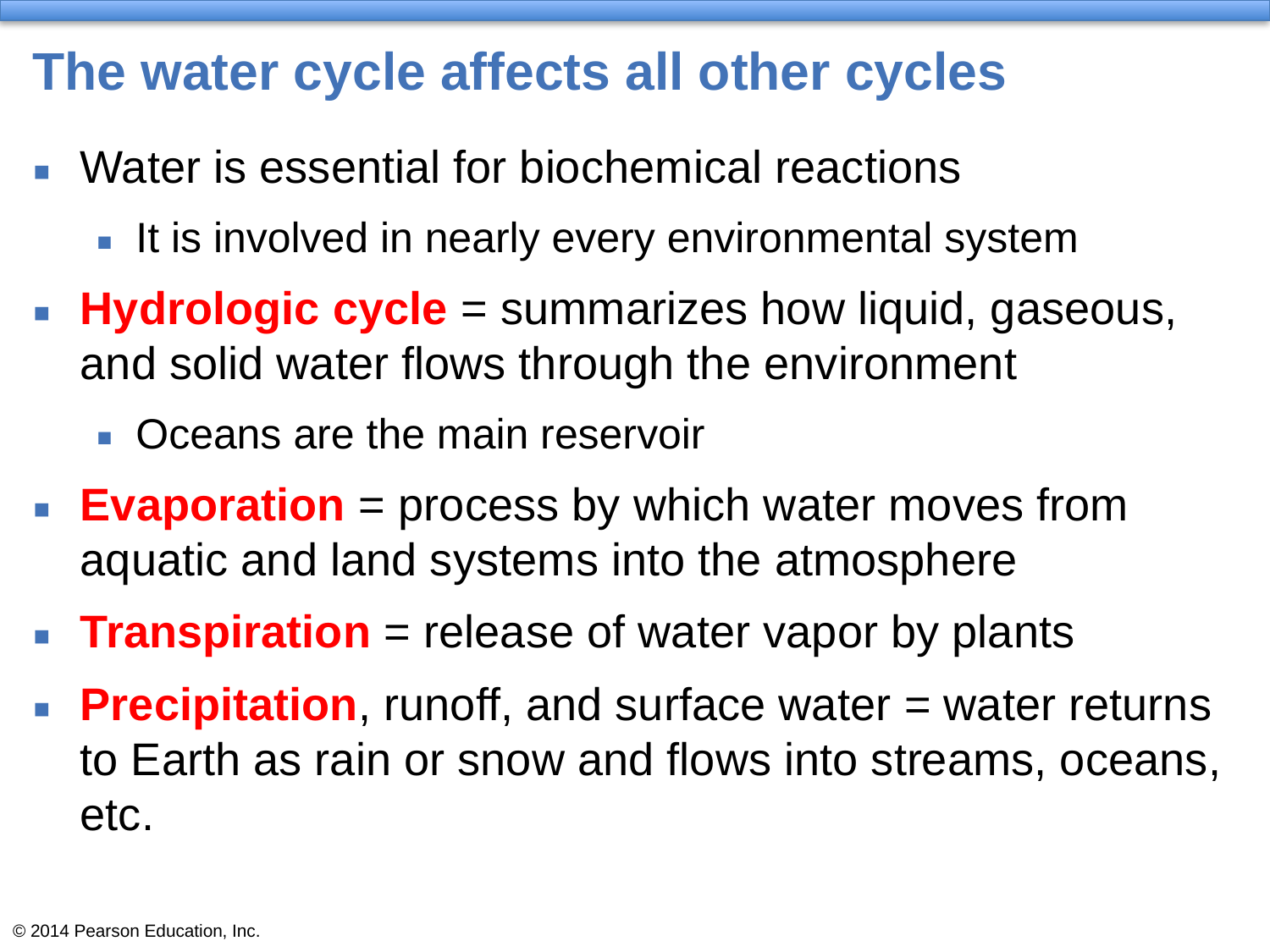

# The water cycle affects all other cycles
Water is essential for biochemical reactions
It is involved in nearly every environmental system
Hydrologic cycle = summarizes how liquid, gaseous, and solid water flows through the environment
Oceans are the main reservoir
Evaporation = process by which water moves from aquatic and land systems into the atmosphere
Transpiration = release of water vapor by plants
Precipitation, runoff, and surface water = water returns to Earth as rain or snow and flows into streams, oceans, etc.